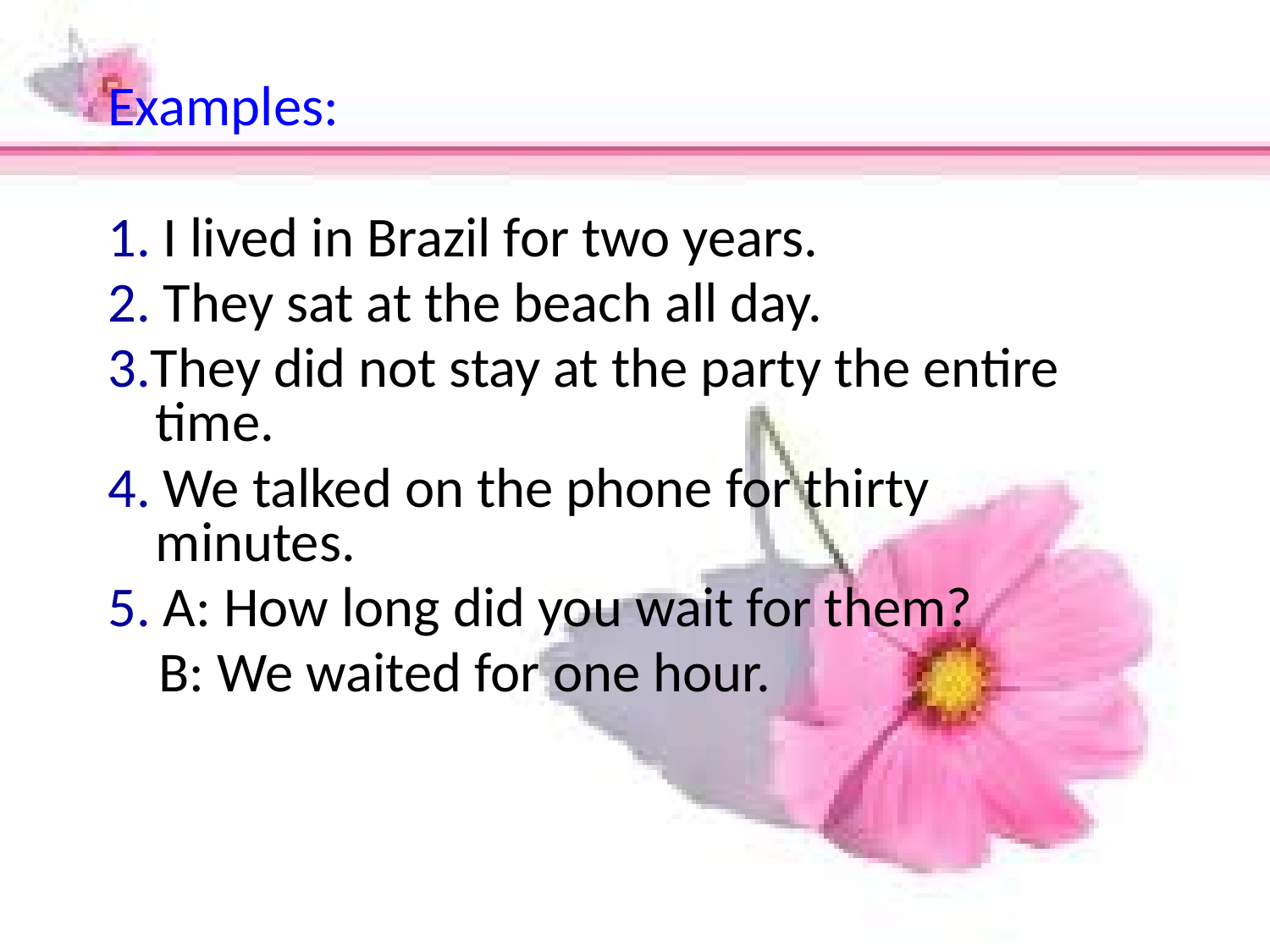

Examples:

1. I lived in Brazil for two years.
2. They sat at the beach all day.
3.They did not stay at the party the entire time.
4. We talked on the phone for thirty        minutes.
5. A: How long did you wait for them?
    B: We waited for one hour.